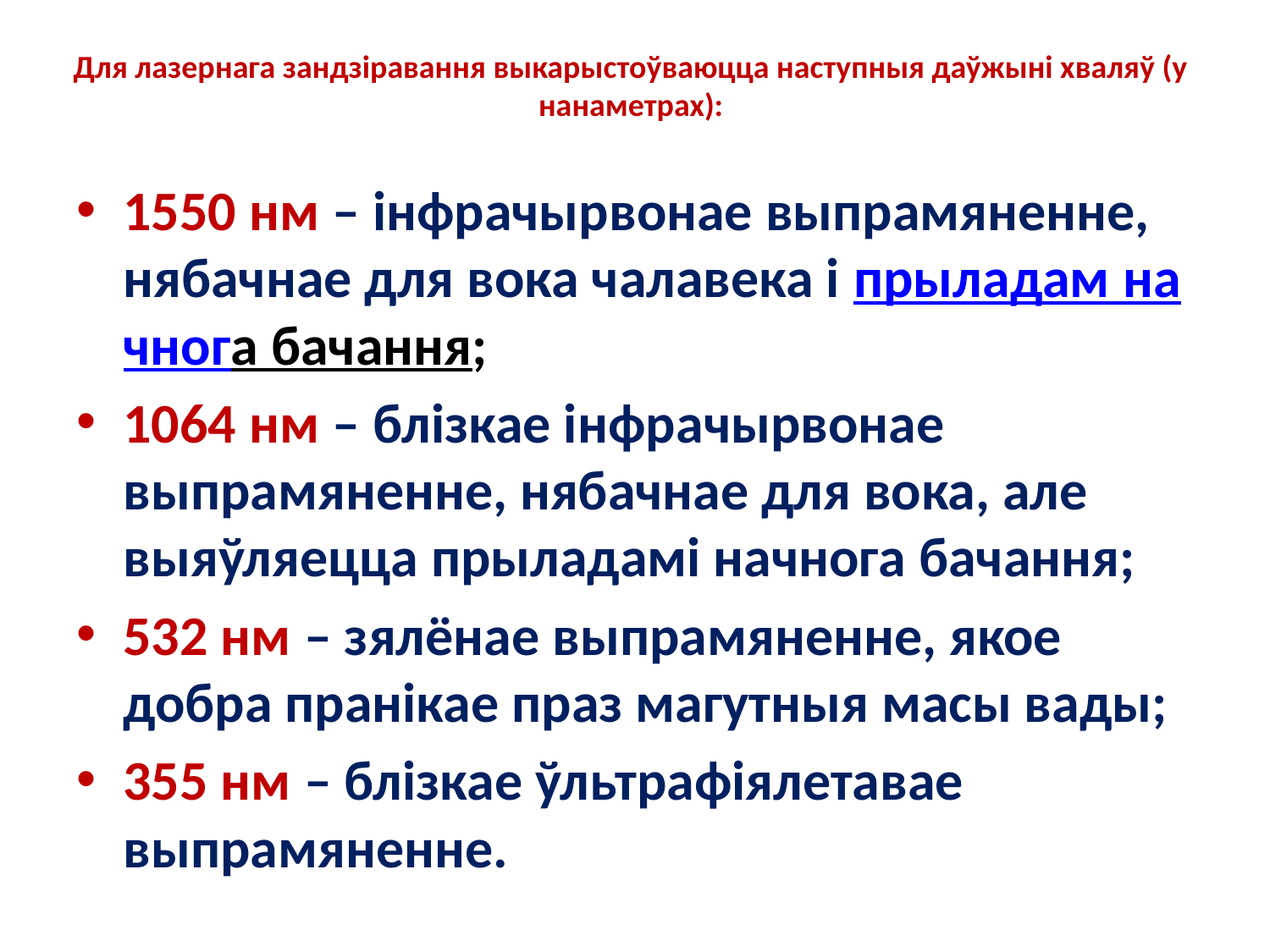

# Для лазернага зандзіравання выкарыстоўваюцца наступныя даўжыні хваляў (у нанаметрах):
1550 нм – інфрачырвонае выпрамяненне, нябачнае для вока чалавека і прыладам начнога бачання;
1064 нм – блізкае інфрачырвонае выпрамяненне, нябачнае для вока, але выяўляецца прыладамі начнога бачання;
532 нм – зялёнае выпрамяненне, якое добра пранікае праз магутныя масы вады;
355 нм – блізкае ўльтрафіялетавае выпрамяненне.